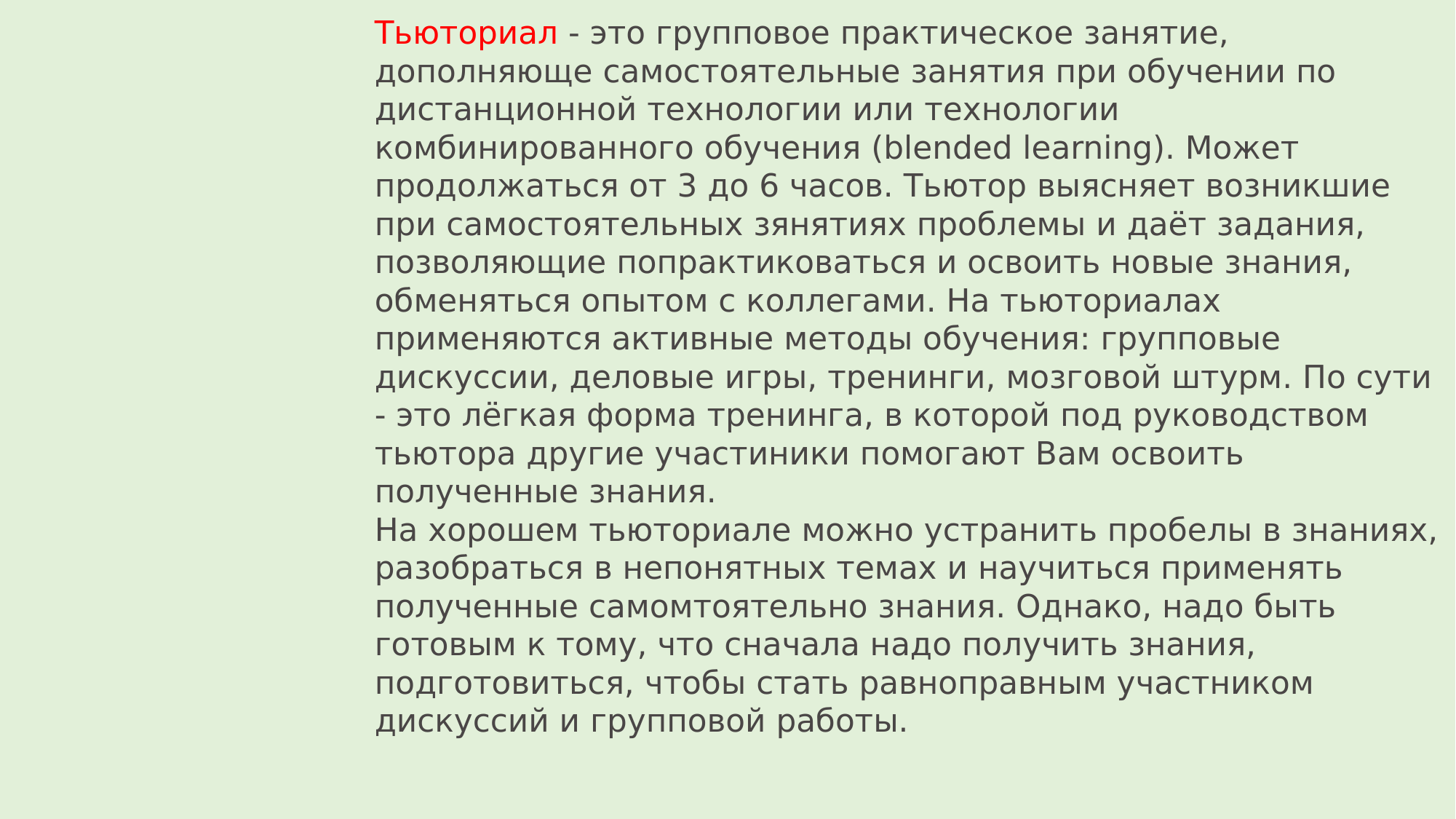

Тьюториал - это групповое практическое занятие, дополняюще самостоятельные занятия при обучении по дистанционной технологии или технологии комбинированного обучения (blended learning). Может продолжаться от 3 до 6 часов. Тьютор выясняет возникшие при самостоятельных зянятиях проблемы и даёт задания, позволяющие попрактиковаться и освоить новые знания, обменяться опытом с коллегами. На тьюториалах применяются активные методы обучения: групповые дискуссии, деловые игры, тренинги, мозговой штурм. По сути - это лёгкая форма тренинга, в которой под руководством тьютора другие участиники помогают Вам освоить полученные знания.
На хорошем тьюториале можно устранить пробелы в знаниях, разобраться в непонятных темах и научиться применять полученные самомтоятельно знания. Однако, надо быть готовым к тому, что сначала надо получить знания, подготовиться, чтобы стать равноправным участником дискуссий и групповой работы.